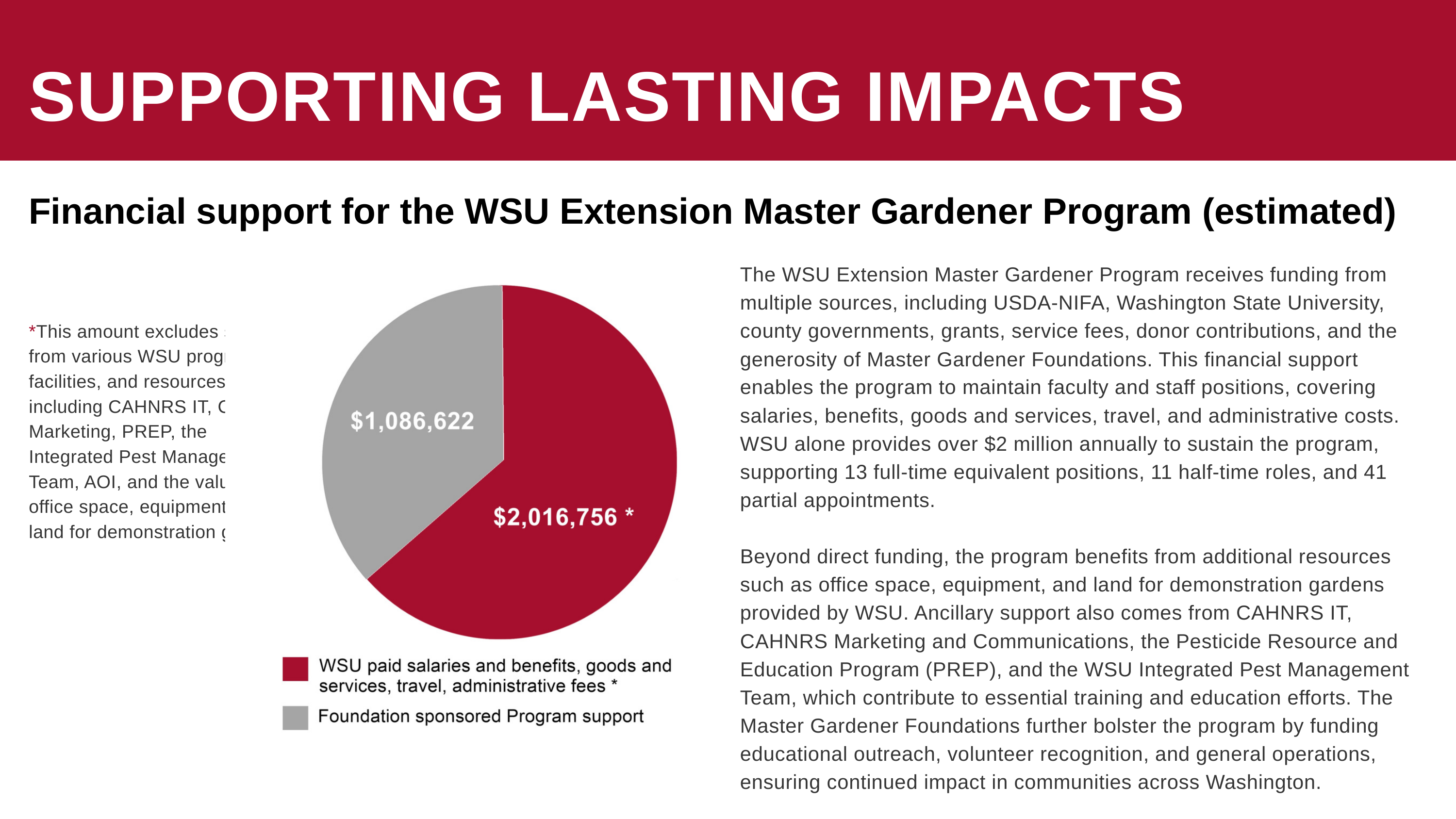

SUPPORTING LASTING IMPACTS

Financial support for the WSU Extension Master Gardener Program (estimated)
The WSU Extension Master Gardener Program receives funding from multiple sources, including USDA-NIFA, Washington State University, county governments, grants, service fees, donor contributions, and the generosity of Master Gardener Foundations. This financial support enables the program to maintain faculty and staff positions, covering salaries, benefits, goods and services, travel, and administrative costs. WSU alone provides over $2 million annually to sustain the program, supporting 13 full-time equivalent positions, 11 half-time roles, and 41 partial appointments.

Beyond direct funding, the program benefits from additional resources such as office space, equipment, and land for demonstration gardens provided by WSU. Ancillary support also comes from CAHNRS IT, CAHNRS Marketing and Communications, the Pesticide Resource and Education Program (PREP), and the WSU Integrated Pest Management Team, which contribute to essential training and education efforts. The Master Gardener Foundations further bolster the program by funding educational outreach, volunteer recognition, and general operations, ensuring continued impact in communities across Washington.

*This amount excludes support from various WSU programs, facilities, and resources, including CAHNRS IT, CAHNRS Marketing, PREP, the Integrated Pest Management Team, AOI, and the value of office space, equipment, and land for demonstration gardens.